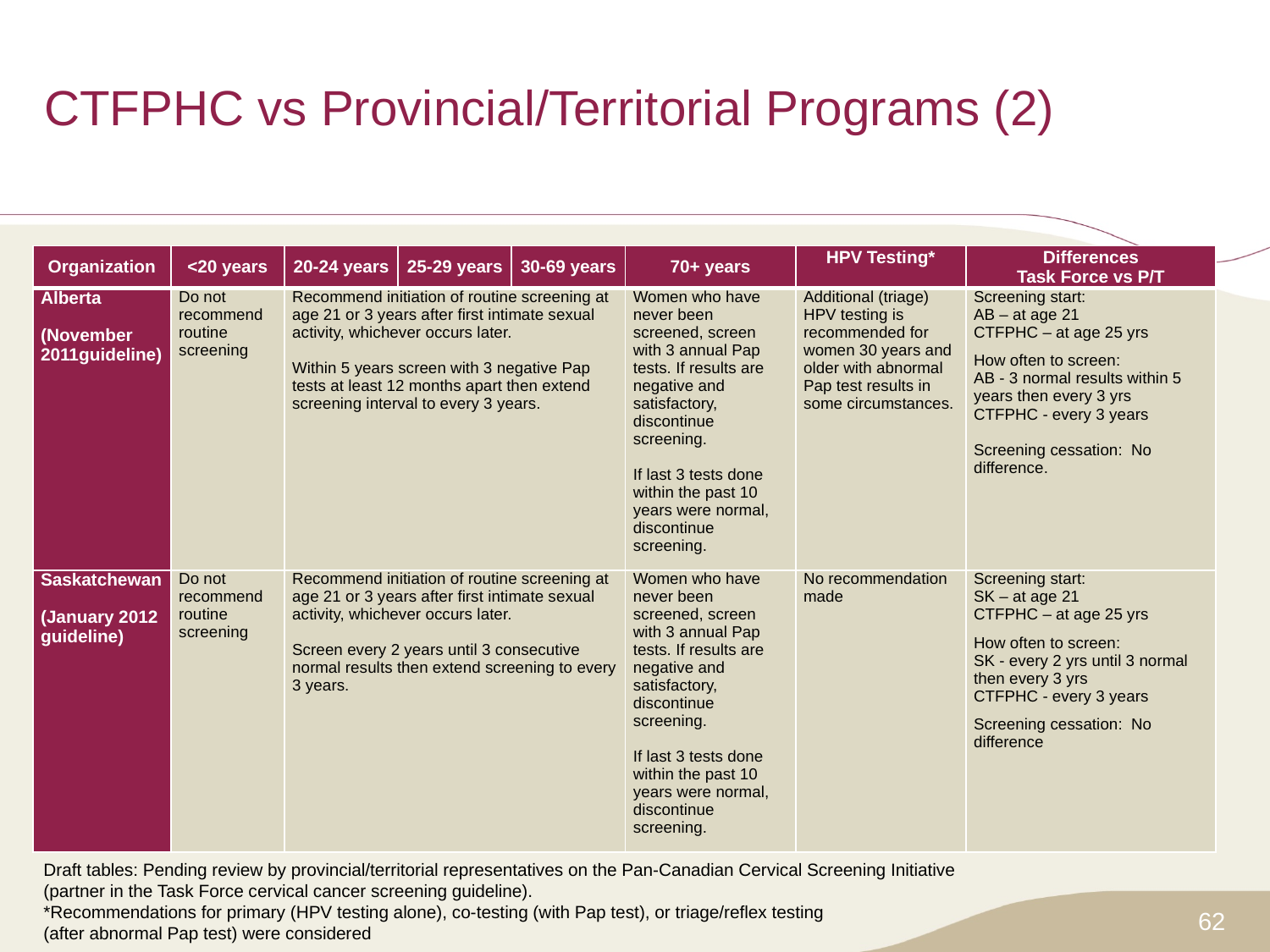

# CTFPHC vs Provincial/Territorial Programs (2)
| Organization | <20 years | 20-24 years | 25-29 years | 30-69 years | 70+ years | HPV Testing\* | Differences Task Force vs P/T |
| --- | --- | --- | --- | --- | --- | --- | --- |
| Alberta (November 2011guideline) | Do not recommend routine screening | Recommend initiation of routine screening at age 21 or 3 years after first intimate sexual activity, whichever occurs later. Within 5 years screen with 3 negative Pap tests at least 12 months apart then extend screening interval to every 3 years. |  |  | Women who have never been screened, screen with 3 annual Pap tests. If results are negative and satisfactory, discontinue screening. If last 3 tests done within the past 10 years were normal, discontinue screening. | Additional (triage) HPV testing is recommended for women 30 years and older with abnormal Pap test results in some circumstances. | Screening start: AB – at age 21 CTFPHC – at age 25 yrs How often to screen: AB - 3 normal results within 5 years then every 3 yrs CTFPHC - every 3 years   Screening cessation: No difference. |
| Saskatchewan (January 2012 guideline) | Do not recommend routine screening | Recommend initiation of routine screening at age 21 or 3 years after first intimate sexual activity, whichever occurs later. Screen every 2 years until 3 consecutive normal results then extend screening to every 3 years. |  |  | Women who have never been screened, screen with 3 annual Pap tests. If results are negative and satisfactory, discontinue screening. If last 3 tests done within the past 10 years were normal, discontinue screening. | No recommendation made | Screening start: SK – at age 21 CTFPHC – at age 25 yrs How often to screen: SK - every 2 yrs until 3 normal then every 3 yrs CTFPHC - every 3 years Screening cessation: No difference |
Draft tables: Pending review by provincial/territorial representatives on the Pan-Canadian Cervical Screening Initiative (partner in the Task Force cervical cancer screening guideline).
*Recommendations for primary (HPV testing alone), co-testing (with Pap test), or triage/reflex testing
(after abnormal Pap test) were considered
62